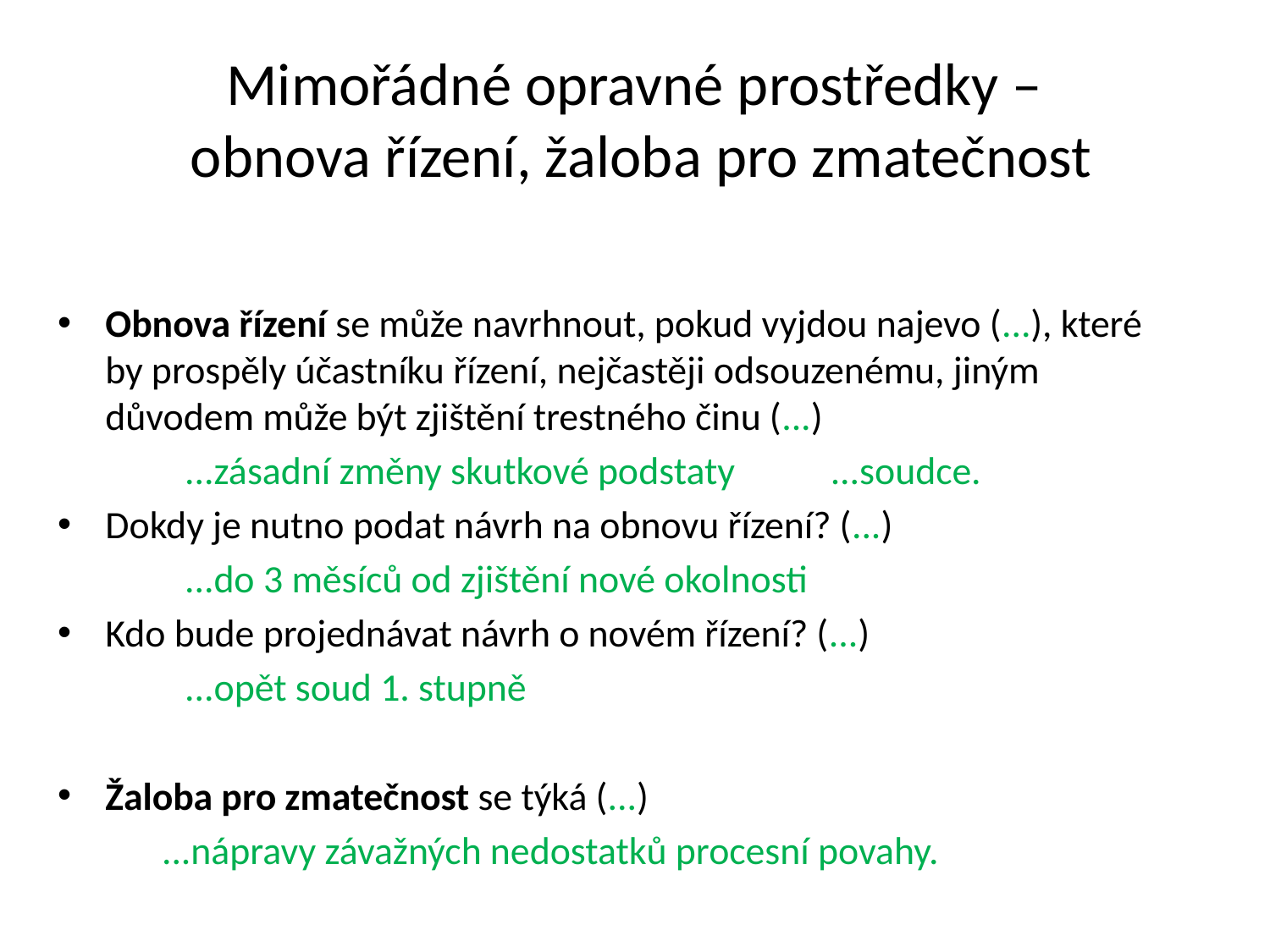

# Mimořádné opravné prostředky – obnova řízení, žaloba pro zmatečnost
Obnova řízení se může navrhnout, pokud vyjdou najevo (...), které by prospěly účastníku řízení, nejčastěji odsouzenému, jiným důvodem může být zjištění trestného činu (...)
	...zásadní změny skutkové podstaty           ...soudce.
Dokdy je nutno podat návrh na obnovu řízení? (...)
	...do 3 měsíců od zjištění nové okolnosti
Kdo bude projednávat návrh o novém řízení? (...)
	...opět soud 1. stupně

Žaloba pro zmatečnost se týká (...)
            ...nápravy závažných nedostatků procesní povahy.